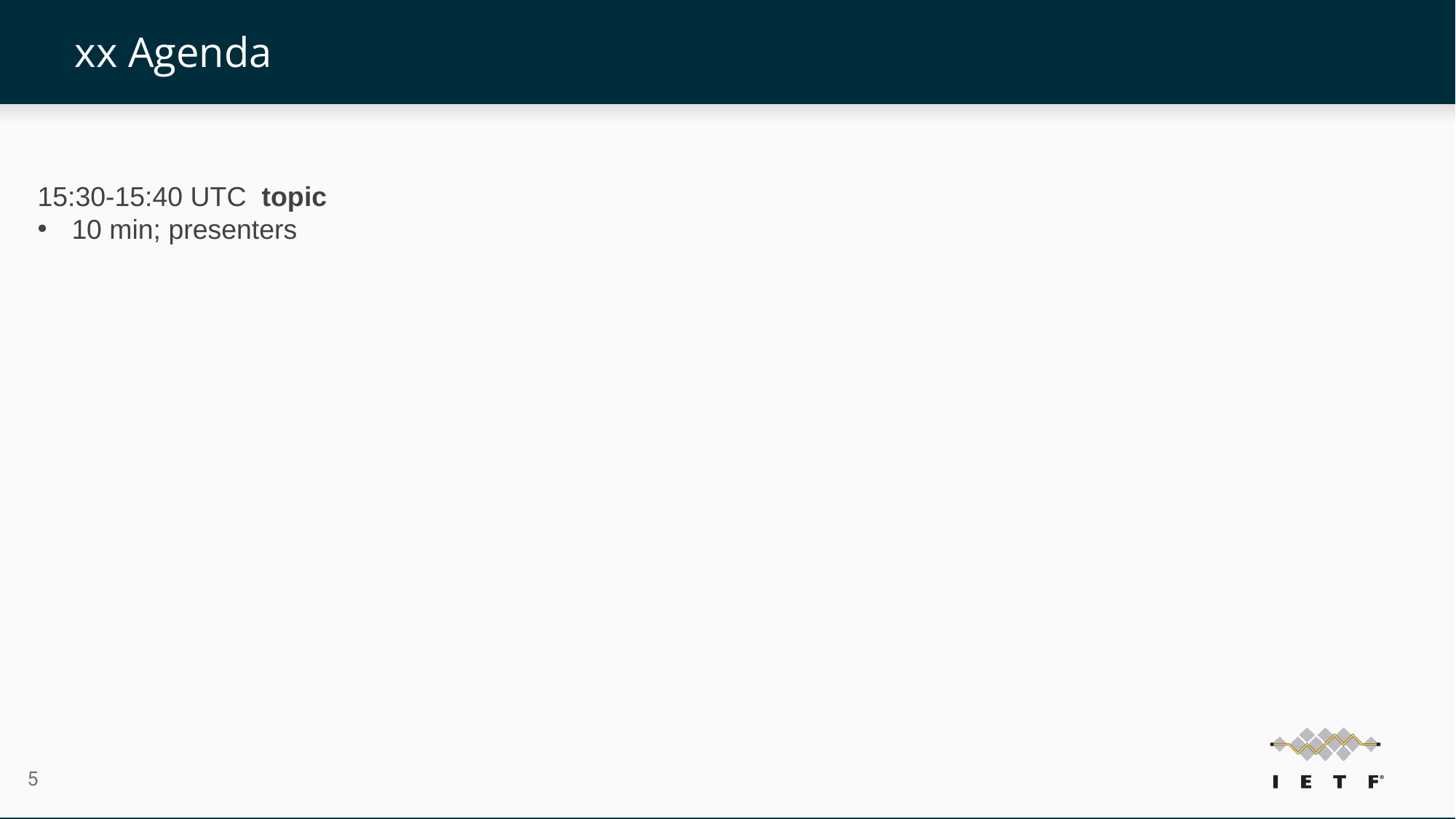

# xx Agenda

15:30-15:40 UTC  topic
10 min; presenters

5